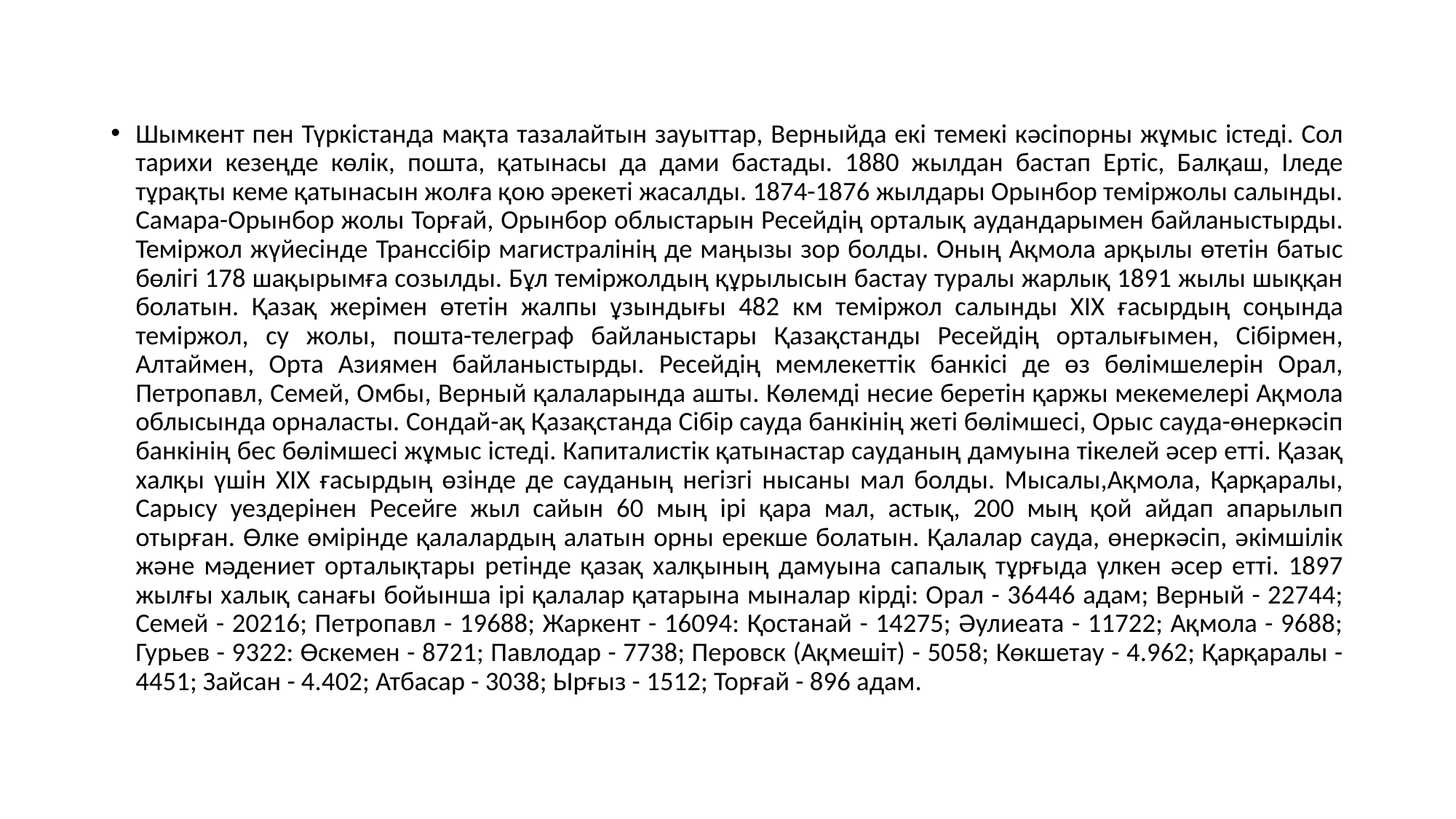

#
Шымкент пен Түркістанда мақта тазалайтын зауыттар, Верныйда екі темекі кәсіпорны жұмыс істеді. Сол тарихи кезеңде көлік, пошта, қатынасы да дами бастады. 1880 жылдан бастап Ертіс, Балқаш, Іледе тұрақты кеме қатынасын жолға қою әрекеті жасалды. 1874-1876 жылдары Орынбор теміржолы салынды. Самара-Орынбор жолы Торғай, Орынбор облыстарын Ресейдің орталық аудандарымен байланыстырды. Теміржол жүйесінде Транссібір магистралінің де маңызы зор болды. Оның Ақмола арқылы өтетін батыс бөлігі 178 шақырымға созылды. Бұл теміржолдың құрылысын бастау туралы жарлық 1891 жылы шыққан болатын. Қазақ жерімен өтетін жалпы ұзындығы 482 км теміржол салынды ХІХ ғасырдың соңында теміржол, су жолы, пошта-телеграф байланыстары Қазақстанды Ресейдің орталығымен, Сібірмен, Алтаймен, Орта Азиямен байланыстырды. Ресейдің мемлекеттік банкісі де өз бөлімшелерін Орал, Петропавл, Семей, Омбы, Верный қалаларында ашты. Көлемді несие беретін қаржы мекемелері Ақмола облысында орналасты. Сондай-ақ Қазақстанда Сібір сауда банкінің жеті бөлімшесі, Орыс сауда-өнеркәсіп банкінің бес бөлімшесі жұмыс істеді. Капиталистік қатынастар сауданың дамуына тікелей әсер етті. Қазақ халқы үшін ХІХ ғасырдың өзінде де сауданың негізгі нысаны мал болды. Мысалы,Ақмола, Қарқаралы, Сарысу уездерінен Ресейге жыл сайын 60 мың ірі қара мал, астық, 200 мың қой айдап апарылып отырған. Өлке өмірінде қалалардың алатын орны ерекше болатын. Қалалар сауда, өнеркәсіп, әкімшілік және мәдениет орталықтары ретінде қазақ халқының дамуына сапалық тұрғыда үлкен әсер етті. 1897 жылғы халық санағы бойынша ірі қалалар қатарына мыналар кірді: Орал - 36446 адам; Верный - 22744; Семей - 20216; Петропавл - 19688; Жаркент - 16094: Қостанай - 14275; Әулиеата - 11722; Ақмола - 9688; Гурьев - 9322: Өскемен - 8721; Павлодар - 7738; Перовск (Ақмешіт) - 5058; Көкшетау - 4.962; Қарқаралы - 4451; Зайсан - 4.402; Атбасар - 3038; Ырғыз - 1512; Торғай - 896 адам.